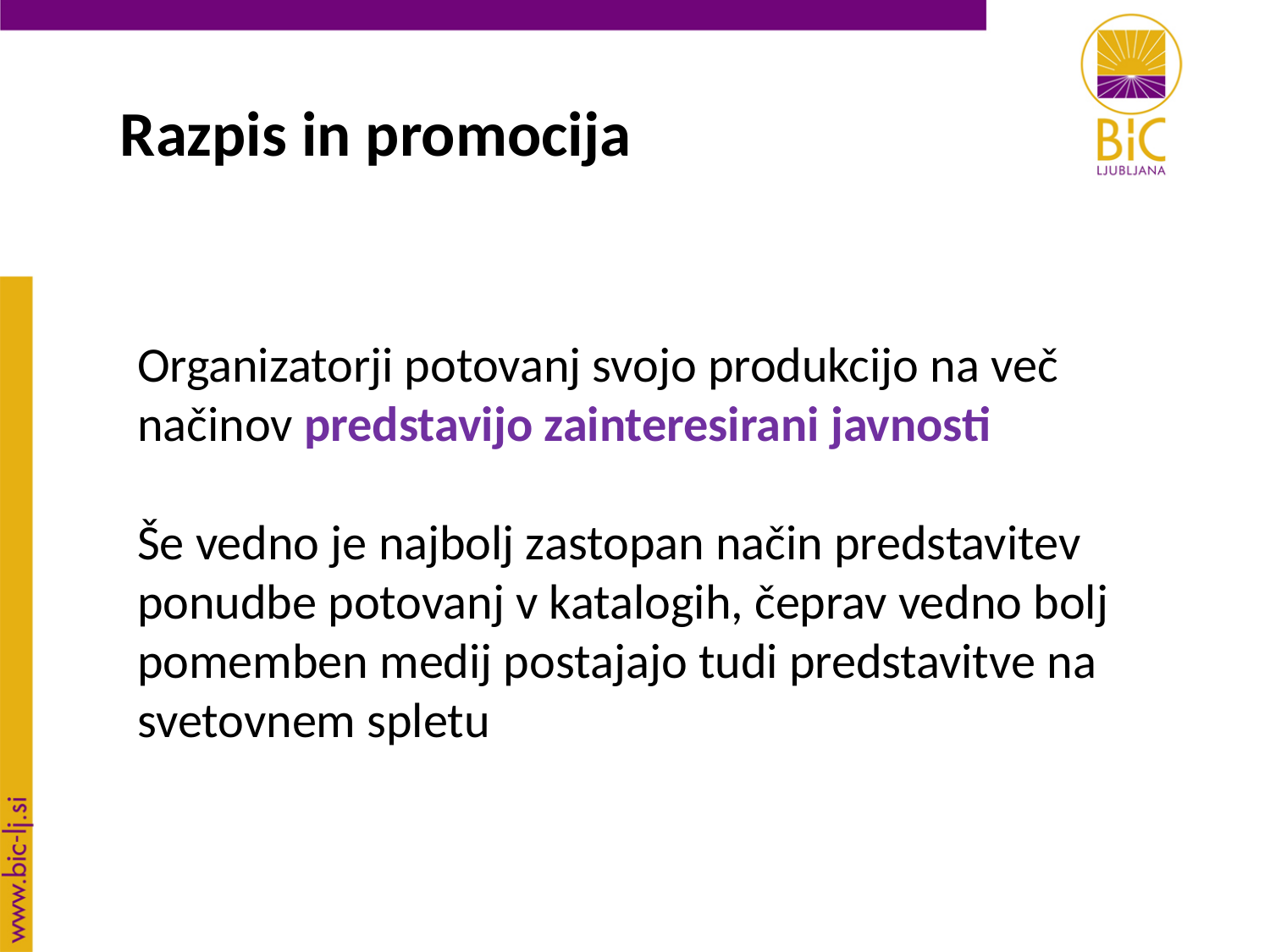

Razpis in promocija
Organizatorji potovanj svojo produkcijo na več načinov predstavijo zainteresirani javnosti

Še vedno je najbolj zastopan način predstavitev ponudbe potovanj v katalogih, čeprav vedno bolj pomemben medij postajajo tudi predstavitve na svetovnem spletu